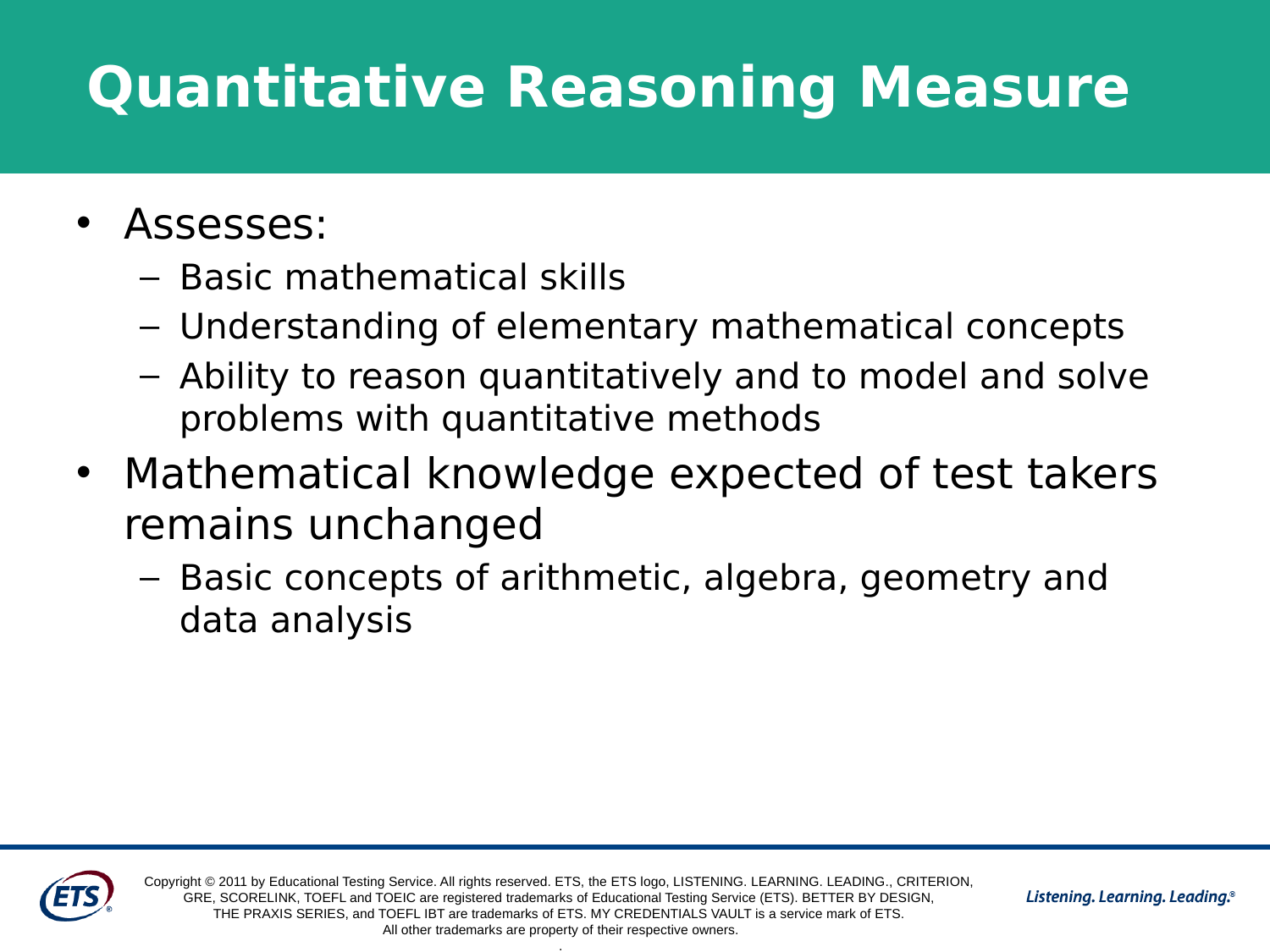

# Quantitative Reasoning Measure
Assesses:
Basic mathematical skills
Understanding of elementary mathematical concepts
Ability to reason quantitatively and to model and solve problems with quantitative methods
Mathematical knowledge expected of test takers remains unchanged
Basic concepts of arithmetic, algebra, geometry and data analysis